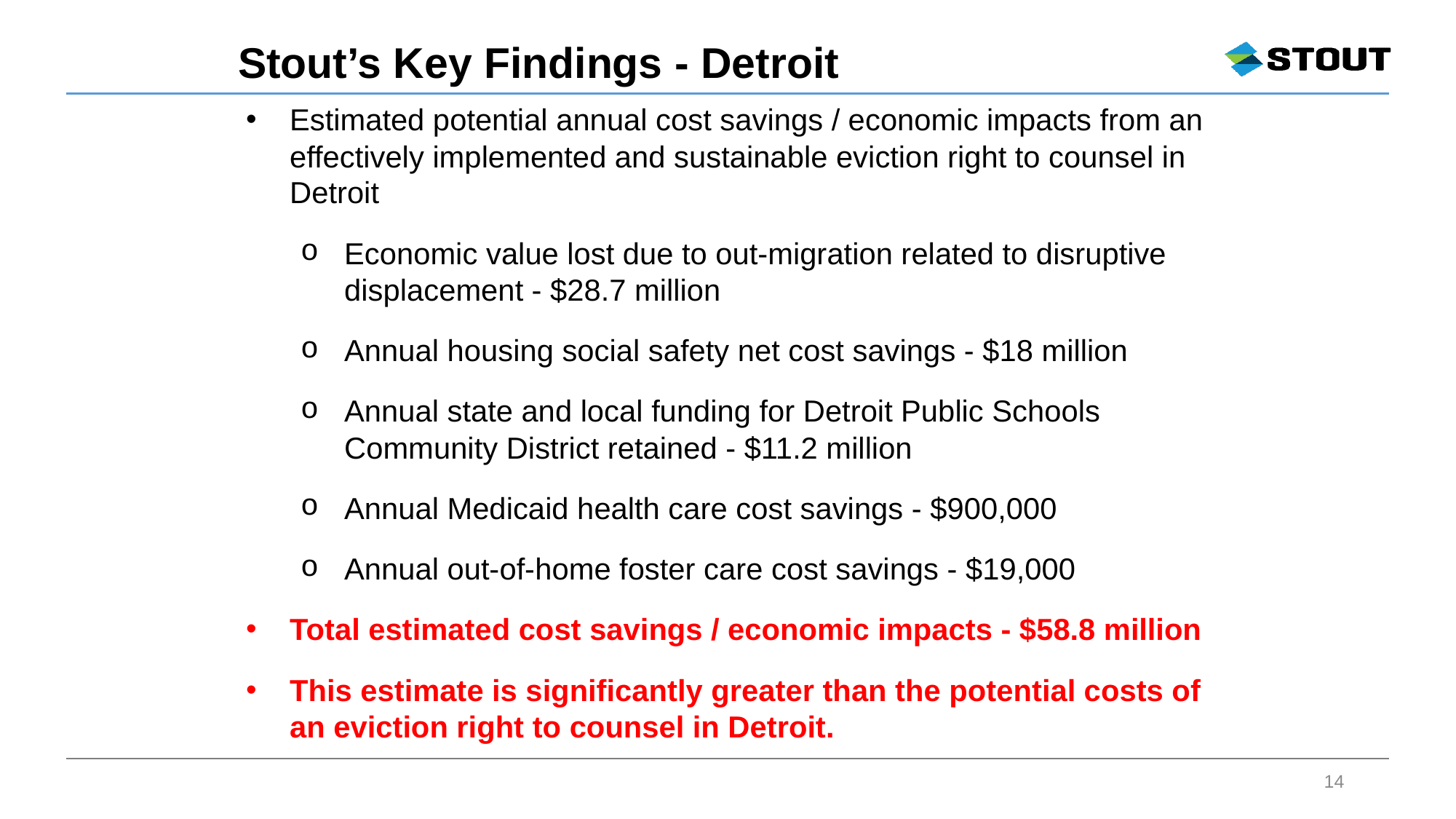

# Stout’s Key Findings - Detroit
Estimated potential annual cost savings / economic impacts from an effectively implemented and sustainable eviction right to counsel in Detroit
Economic value lost due to out-migration related to disruptive displacement - $28.7 million
Annual housing social safety net cost savings - $18 million
Annual state and local funding for Detroit Public Schools Community District retained - $11.2 million
Annual Medicaid health care cost savings - $900,000
Annual out-of-home foster care cost savings - $19,000
Total estimated cost savings / economic impacts - $58.8 million
This estimate is significantly greater than the potential costs of an eviction right to counsel in Detroit.

14